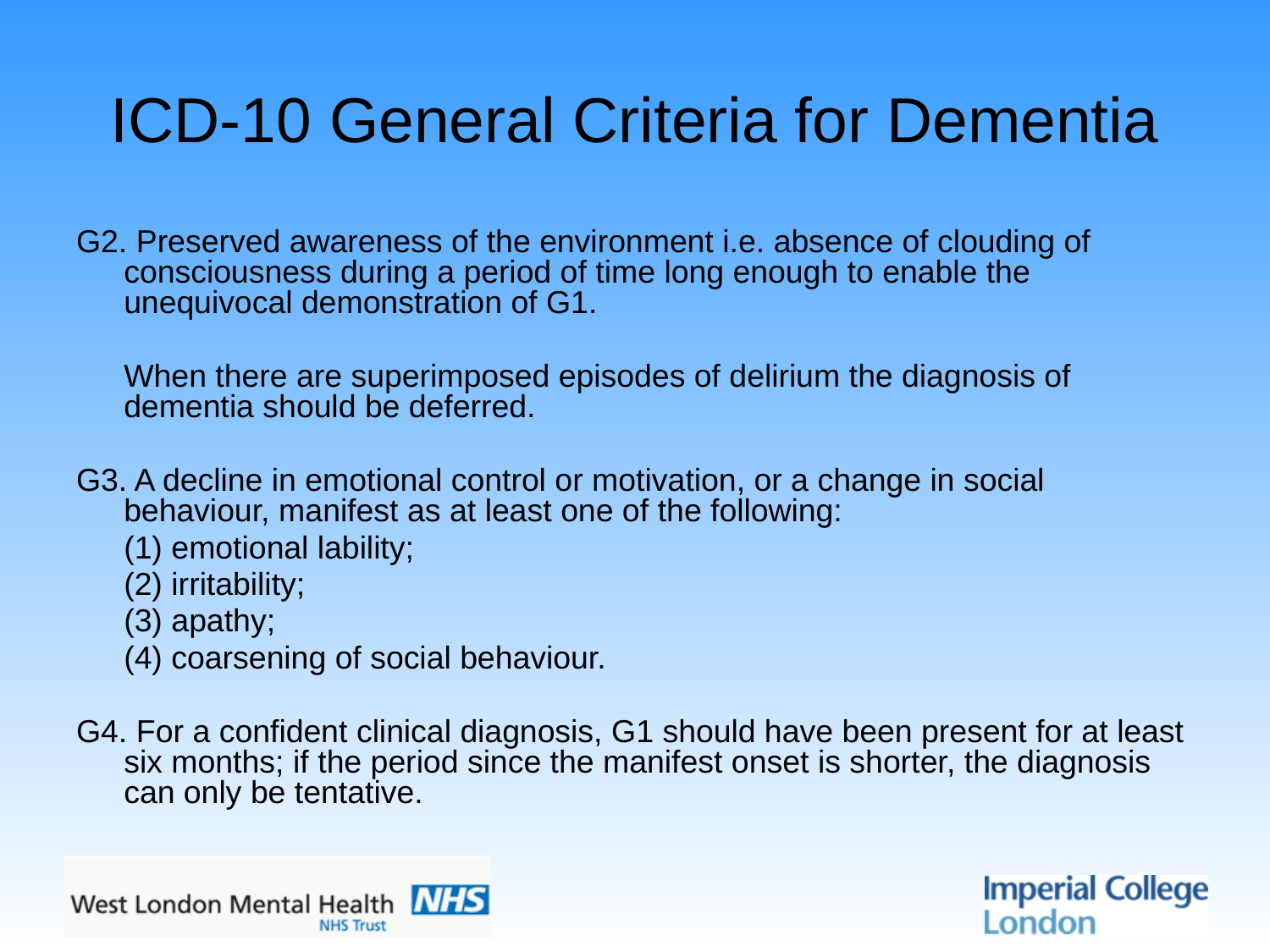

# ICD-10 General Criteria for Dementia
G2. Preserved awareness of the environment i.e. absence of clouding of consciousness during a period of time long enough to enable the unequivocal demonstration of G1.

	When there are superimposed episodes of delirium the diagnosis of dementia should be deferred.

G3. A decline in emotional control or motivation, or a change in social behaviour, manifest as at least one of the following:
	(1) emotional lability;
	(2) irritability;
	(3) apathy;
	(4) coarsening of social behaviour.

G4. For a confident clinical diagnosis, G1 should have been present for at least six months; if the period since the manifest onset is shorter, the diagnosis can only be tentative.